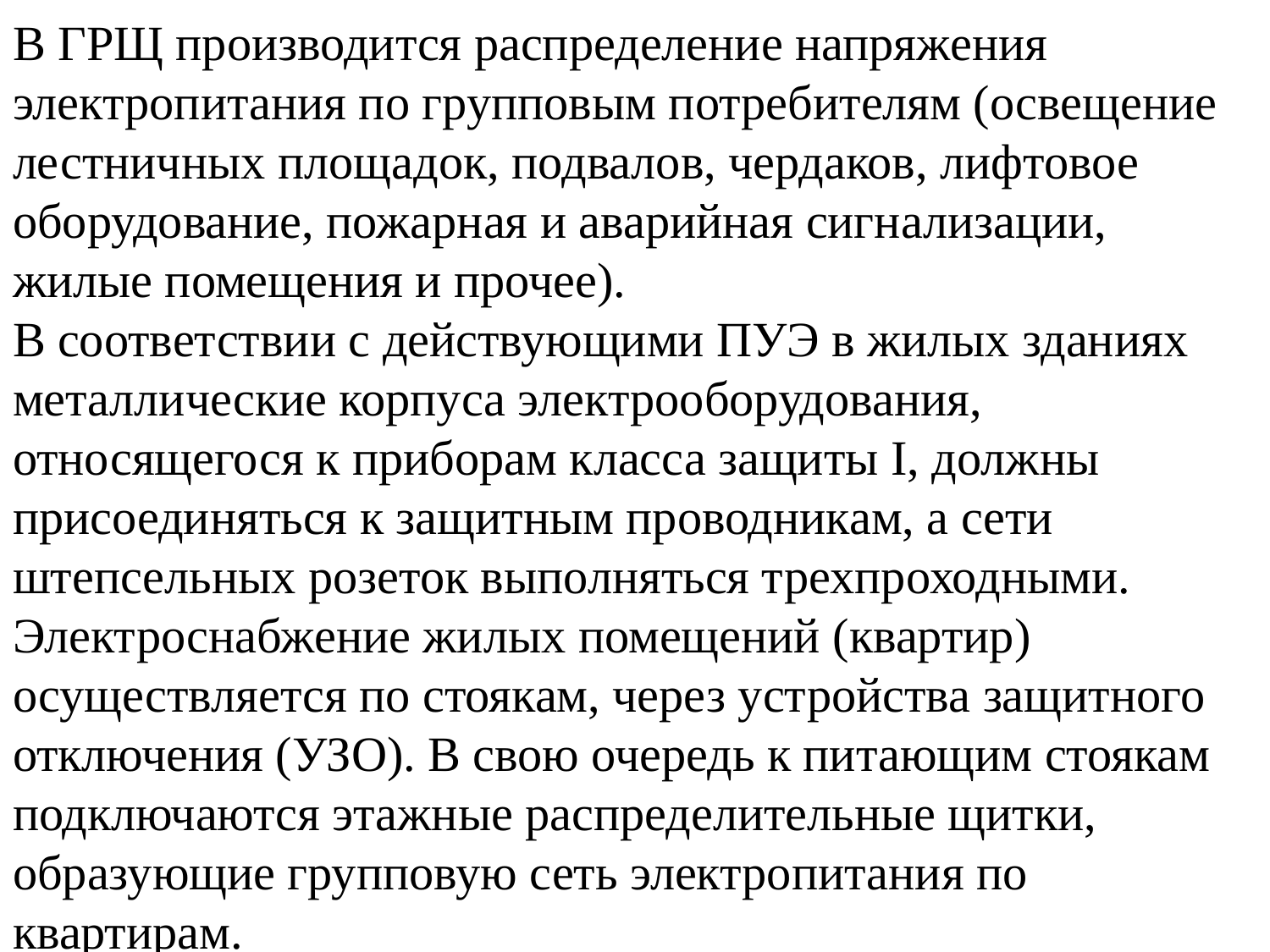

В ГРЩ производится распределение напряжения электропитания по групповым потребителям (освещение лестничных площадок, подвалов, чердаков, лифтовое оборудование, пожарная и аварийная сигнализации, жилые помещения и прочее).
В соответствии с действующими ПУЭ в жилых зданиях металлические корпуса электрооборудования, относящегося к приборам класса защиты I, должны присоединяться к защитным проводникам, а сети штепсельных розеток выполняться трехпроходными.
Электроснабжение жилых помещений (квартир) осуществляется по стоякам, через устройства защитного отключения (УЗО). В свою очередь к питающим стоякам подключаются этажные распределительные щитки, образующие групповую сеть электропитания по квартирам.